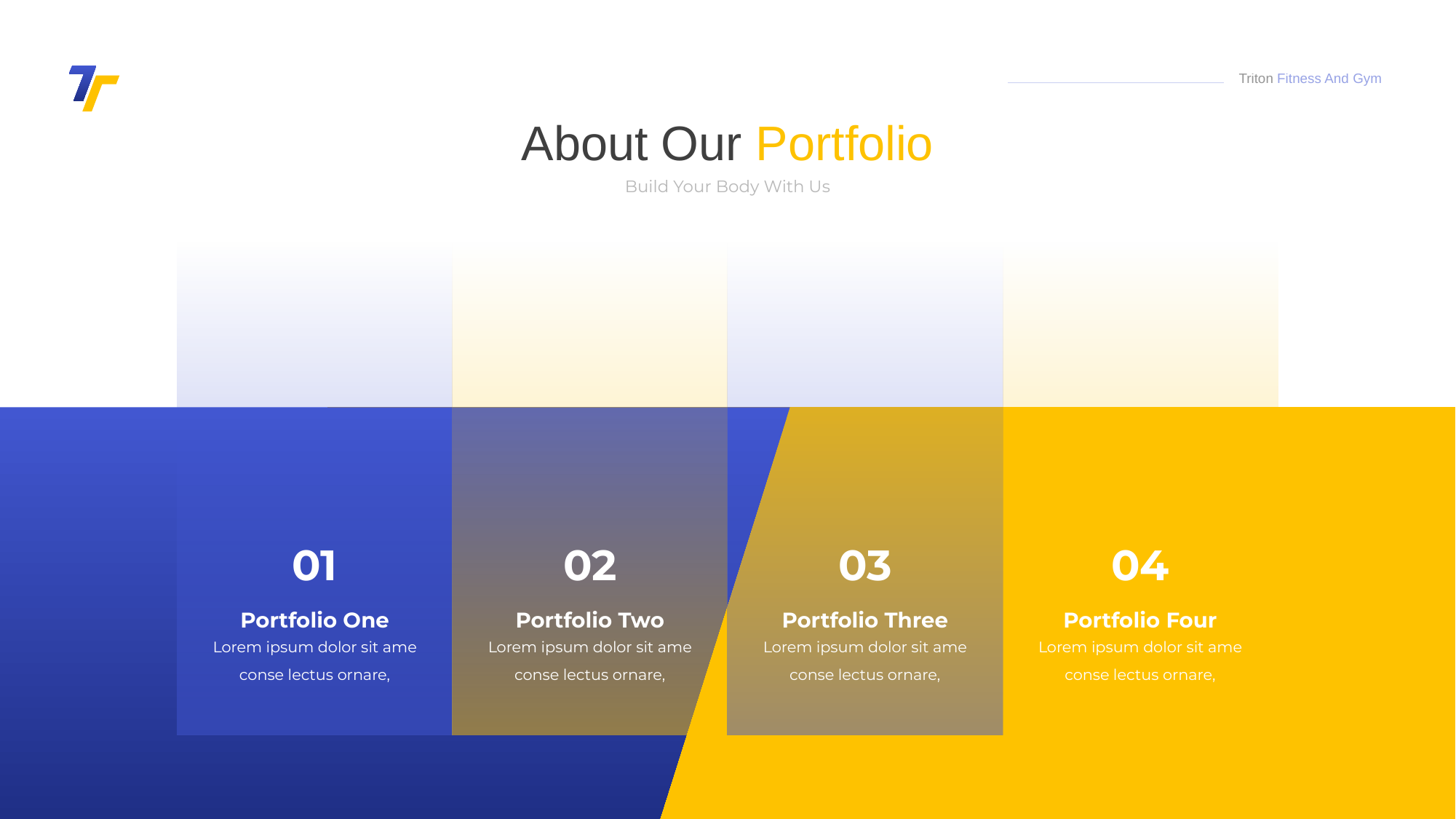

Triton Fitness And Gym

About Our Portfolio
Build Your Body With Us

01
02
03
04
Portfolio One
Portfolio Two
Portfolio Three
Portfolio Four
Lorem ipsum dolor sit ame  conse lectus ornare,
Lorem ipsum dolor sit ame  conse lectus ornare,
Lorem ipsum dolor sit ame  conse lectus ornare,
Lorem ipsum dolor sit ame  conse lectus ornare,